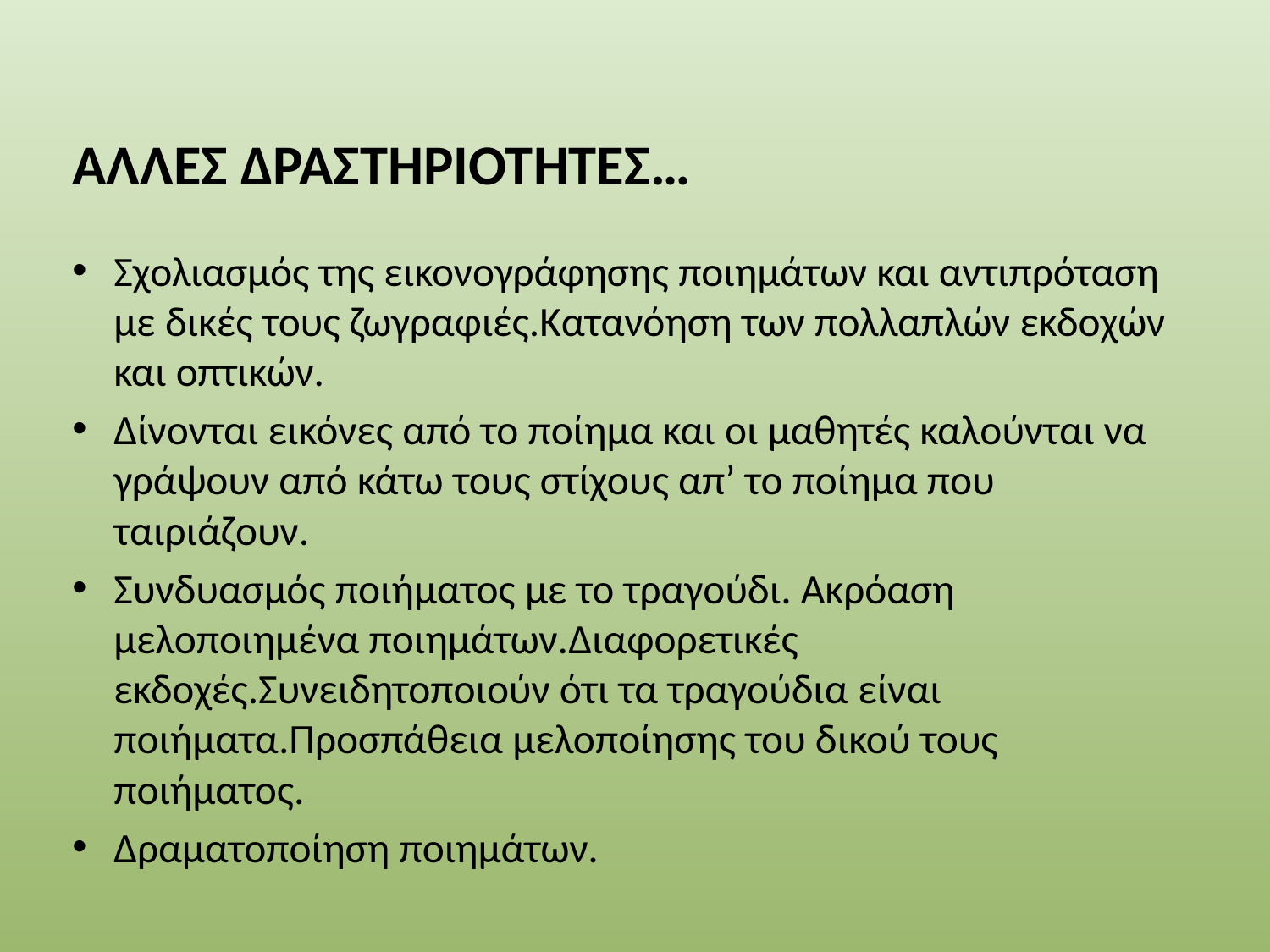

# ΆΛΛΕΣ ΔΡΑΣΤΗΡΙΟΤΗΤΕΣ…
Σχολιασμός της εικονογράφησης ποιημάτων και αντιπρόταση με δικές τους ζωγραφιές.Κατανόηση των πολλαπλών εκδοχών και οπτικών.
Δίνονται εικόνες από το ποίημα και οι μαθητές καλούνται να γράψουν από κάτω τους στίχους απ’ το ποίημα που ταιριάζουν.
Συνδυασμός ποιήματος με το τραγούδι. Ακρόαση μελοποιημένα ποιημάτων.Διαφορετικές εκδοχές.Συνειδητοποιούν ότι τα τραγούδια είναι ποιήματα.Προσπάθεια μελοποίησης του δικού τους ποιήματος.
Δραματοποίηση ποιημάτων.